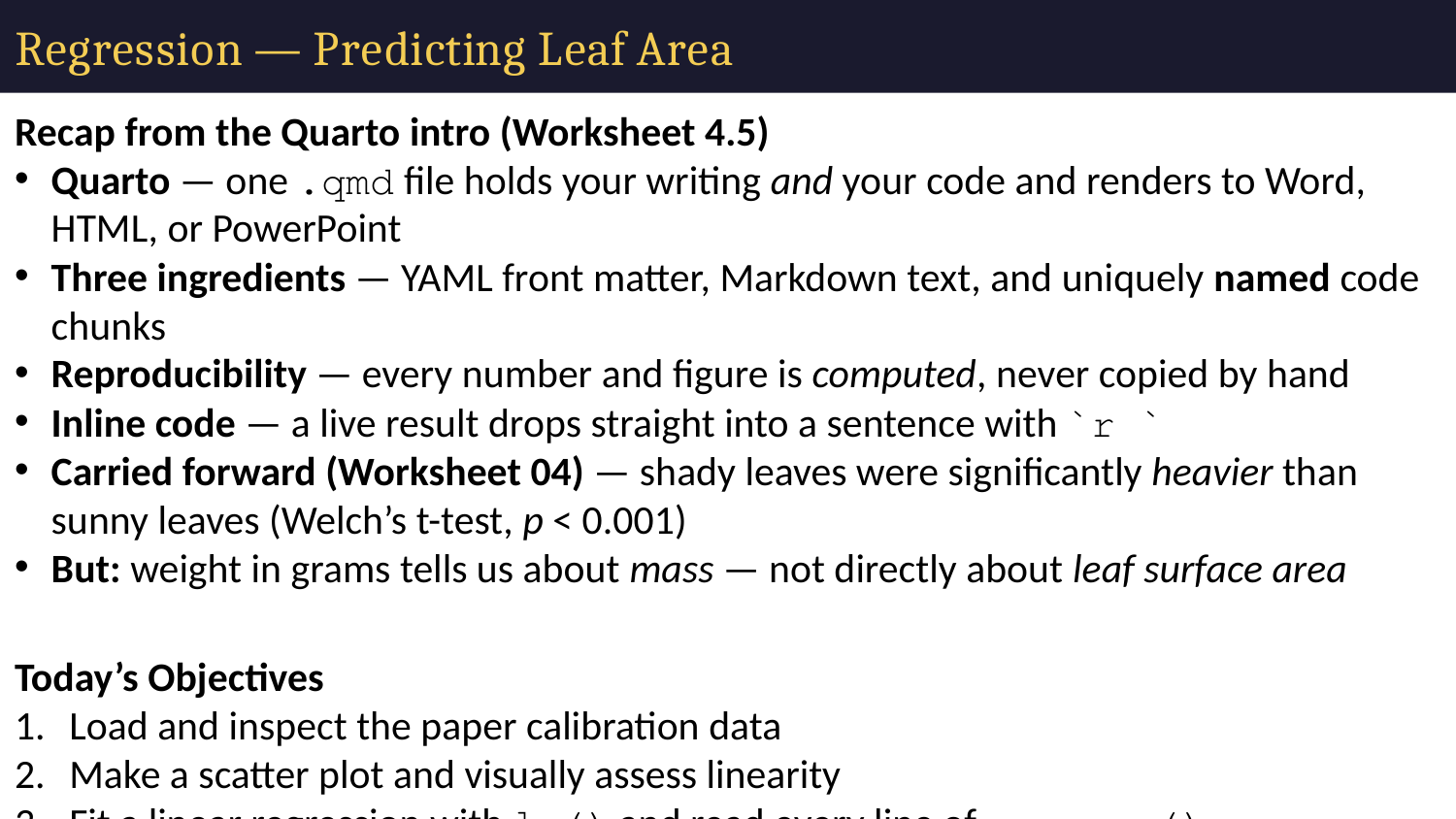

# Regression — Predicting Leaf Area
Recap from the Quarto intro (Worksheet 4.5)
Quarto — one .qmd file holds your writing and your code and renders to Word, HTML, or PowerPoint
Three ingredients — YAML front matter, Markdown text, and uniquely named code chunks
Reproducibility — every number and figure is computed, never copied by hand
Inline code — a live result drops straight into a sentence with `r `
Carried forward (Worksheet 04) — shady leaves were significantly heavier than sunny leaves (Welch’s t-test, p < 0.001)
But: weight in grams tells us about mass — not directly about leaf surface area
Today’s Objectives
Load and inspect the paper calibration data
Make a scatter plot and visually assess linearity
Fit a linear regression with lm() and read every line of summary()
Extract slope, intercept, and R² from the model
Check all four regression assumptions (linearity, equal variance, normality of residuals)
Use the calibration equation to predict leaf area from a tracing mass
Use predict() with confidence and prediction intervals
Write a complete results paragraph following W&S Chapter 17 conventions
How to use this worksheet
Work through each part in order. Type the code into a new R script in Positron and run it line by line.
Code blocks marked ▶ Run this should be executed as written.
Blocks marked ✏️ Your turn ask you to write, modify, or interpret.
The Going further section is optional.
🔮 Predict before you run — and type, don’t paste
Before each ▶ Run this block, cover the output and predict what R will print. Then type the code yourself. Two reasons:
Predicting makes it stick. Guessing the slope, R², or a residual pattern forces you to retrieve the idea — being surprised is when it sinks in.
Typing beats pasting. Typing trains your eye for the small errors (a flipped lm() formula, a wrong newdata column name) that you would otherwise spend real time hunting.
📂 The same analysis, two ways — download both and compare
Today you get to feel the difference the Quarto intro talked about. These two files do the exact same regression — one as a plain script, one as a report:
regression_analysis_script.R — the analysis as a classic R script. Great for running the numbers. To share results you would copy them into a document by hand.
regression_analysis_report.qmd — the analysis as a Quarto report. Same code, but wrapped in writing, with figures and numbers that render straight into a Word document.
Open them side by side in Positron. As you work through this worksheet, notice which one you would rather hand in.